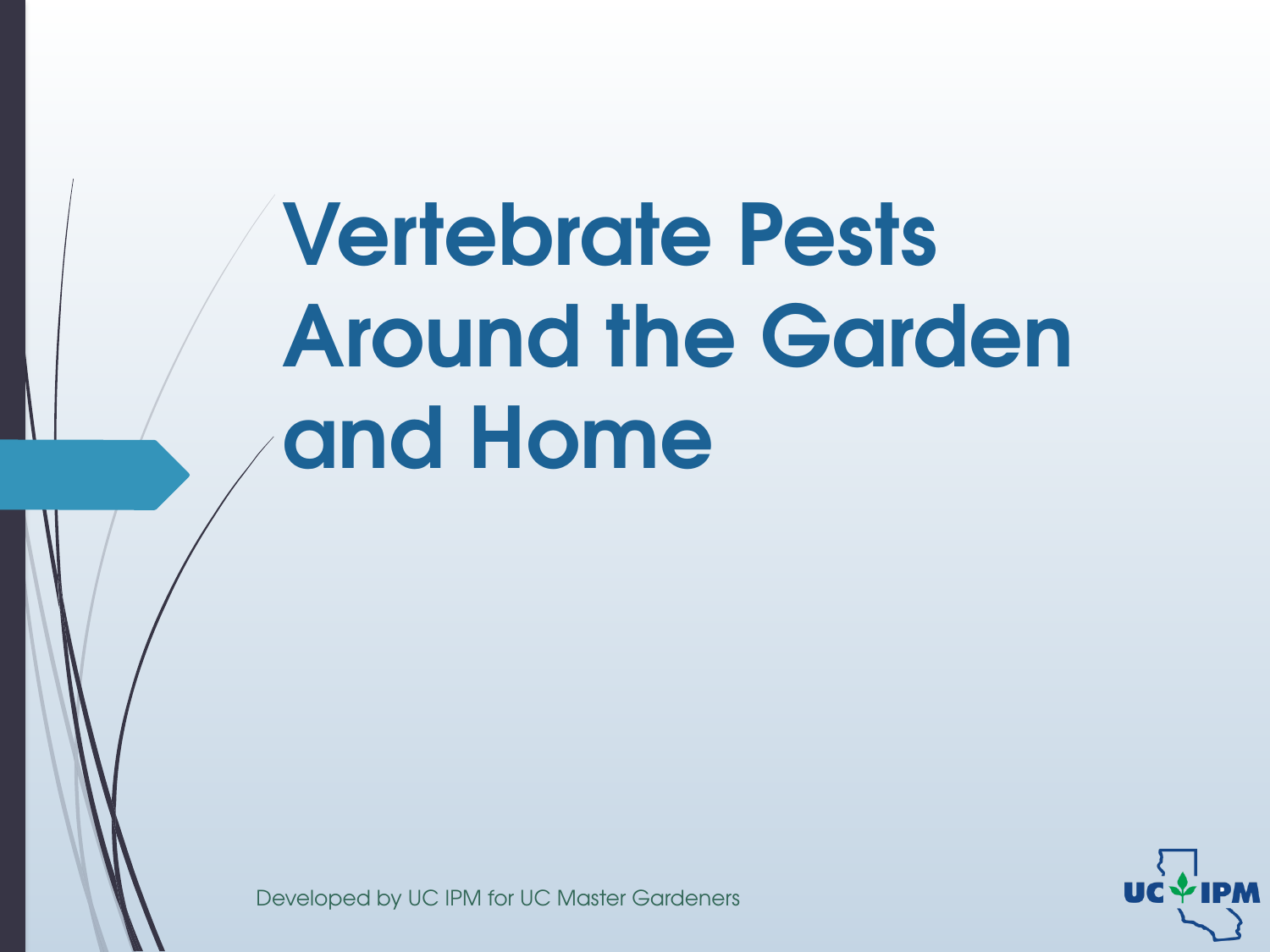

# Vertebrate Pests Around the Garden and Home

Developed by UC IPM for UC Master Gardeners